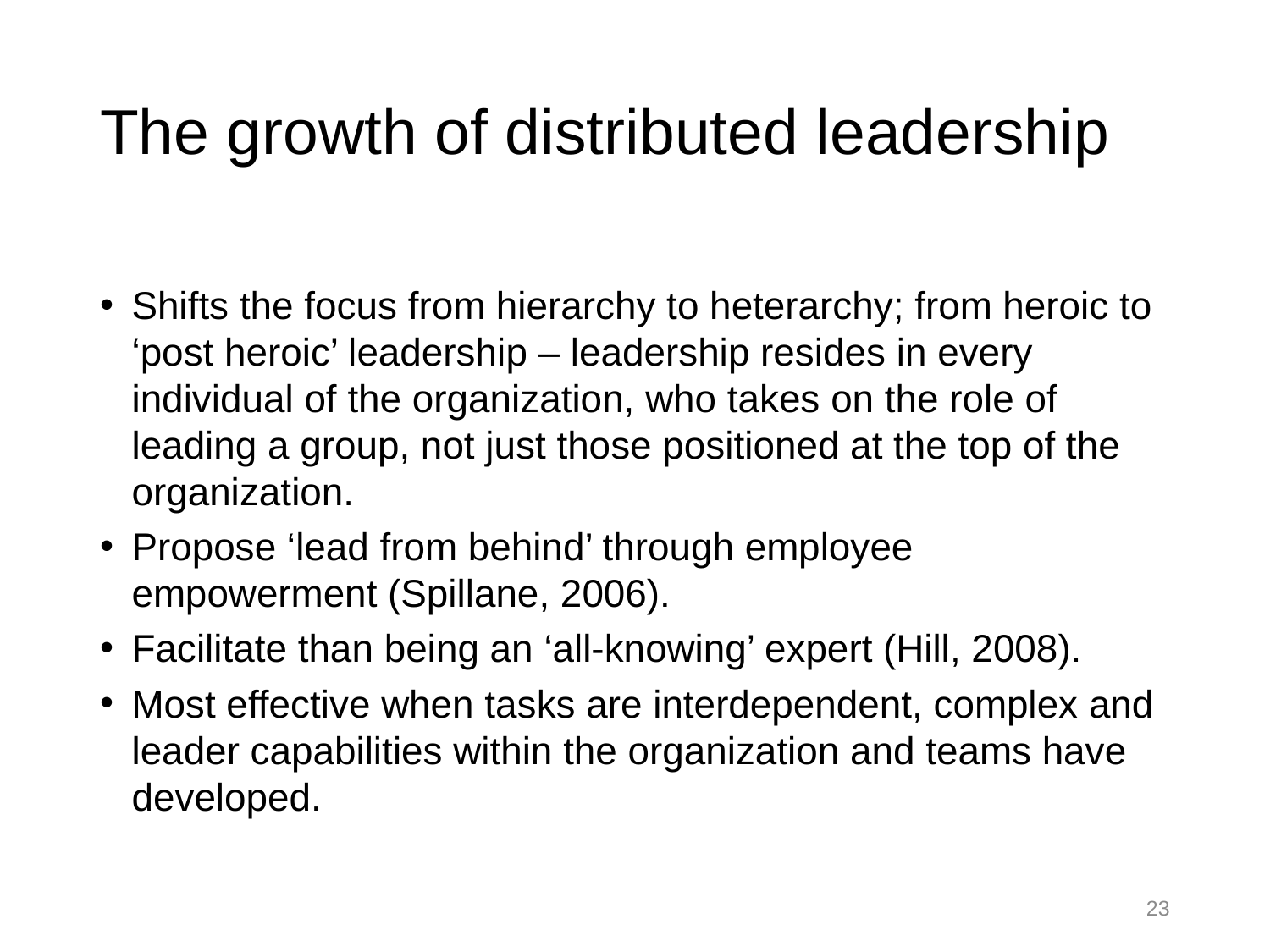

# The growth of distributed leadership
Shifts the focus from hierarchy to heterarchy; from heroic to ‘post heroic’ leadership – leadership resides in every individual of the organization, who takes on the role of leading a group, not just those positioned at the top of the organization.
Propose ‘lead from behind’ through employee empowerment (Spillane, 2006).
Facilitate than being an ‘all-knowing’ expert (Hill, 2008).
Most effective when tasks are interdependent, complex and leader capabilities within the organization and teams have developed.
23